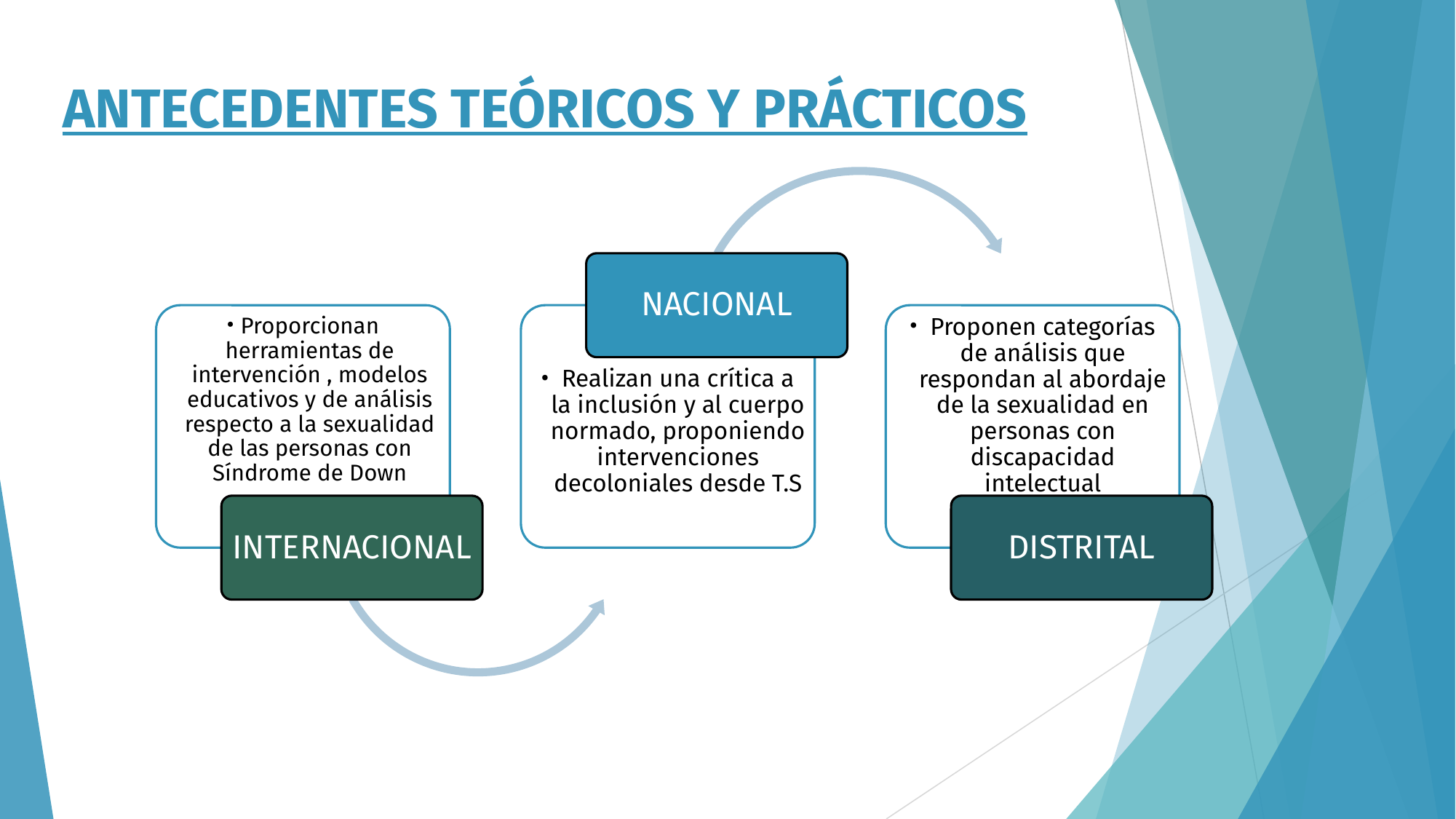

# ANTECEDENTES TEÓRICOS Y PRÁCTICOS

NACIONAL

Proporcionan herramientas de intervención , modelos educativos y de análisis respecto a la sexualidad de las personas con Síndrome de Down
Proponen categorías de análisis que respondan al abordaje de la sexualidad en personas con discapacidad intelectual
Realizan una crítica a la inclusión y al cuerpo normado, proponiendo intervenciones decoloniales desde T.S

INTERNACIONAL
DISTRITAL